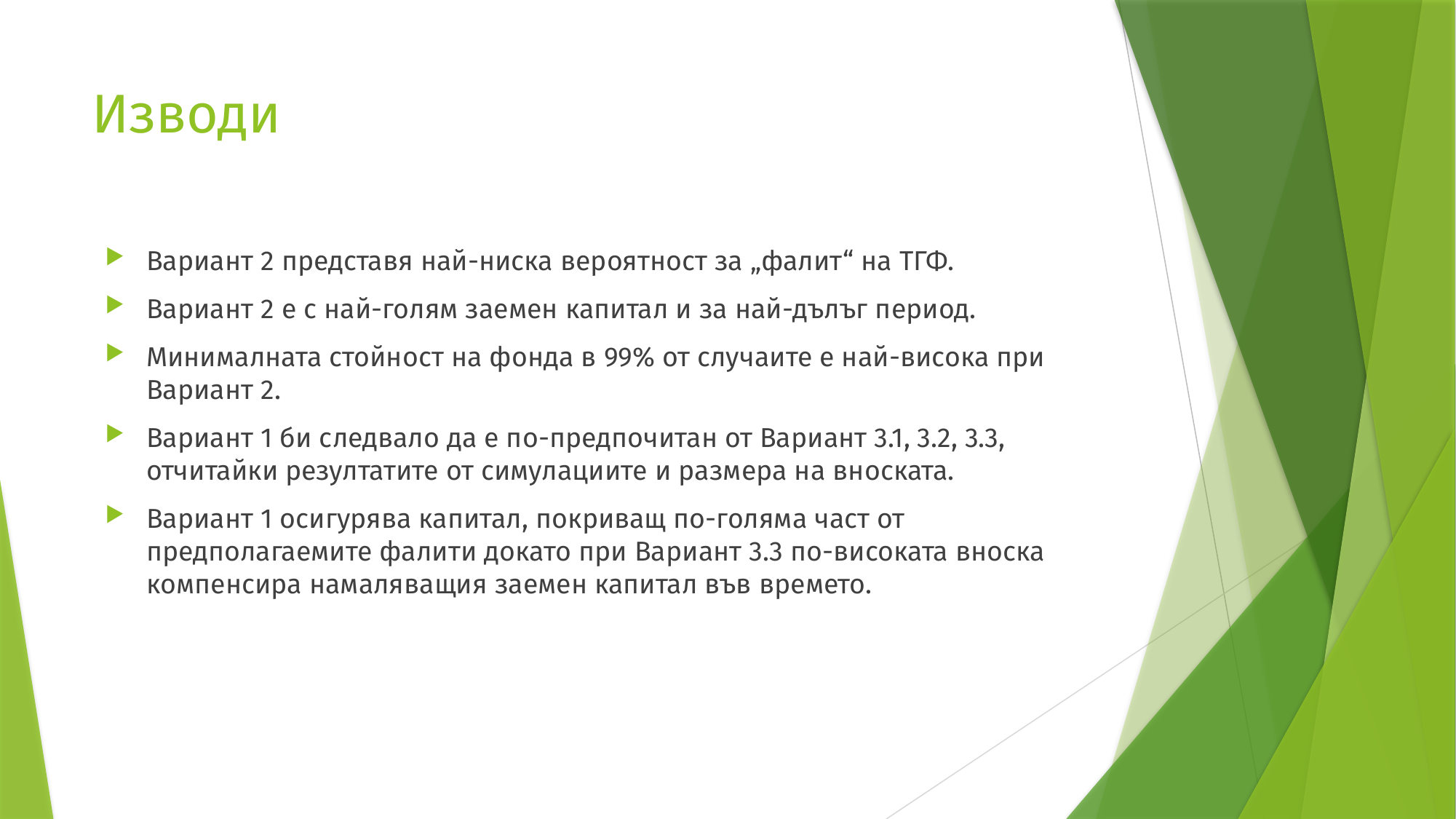

# Изводи
Вариант 2 представя най-ниска вероятност за „фалит“ на ТГФ.
Вариант 2 е с най-голям заемен капитал и за най-дълъг период.
Минималната стойност на фонда в 99% от случаите е най-висока при Вариант 2.
Вариант 1 би следвало да е по-предпочитан от Вариант 3.1, 3.2, 3.3, отчитайки резултатите от симулациите и размера на вноската.
Вариант 1 осигурява капитал, покриващ по-голяма част от предполагаемите фалити докато при Вариант 3.3 по-високата вноска компенсира намаляващия заемен капитал във времето.